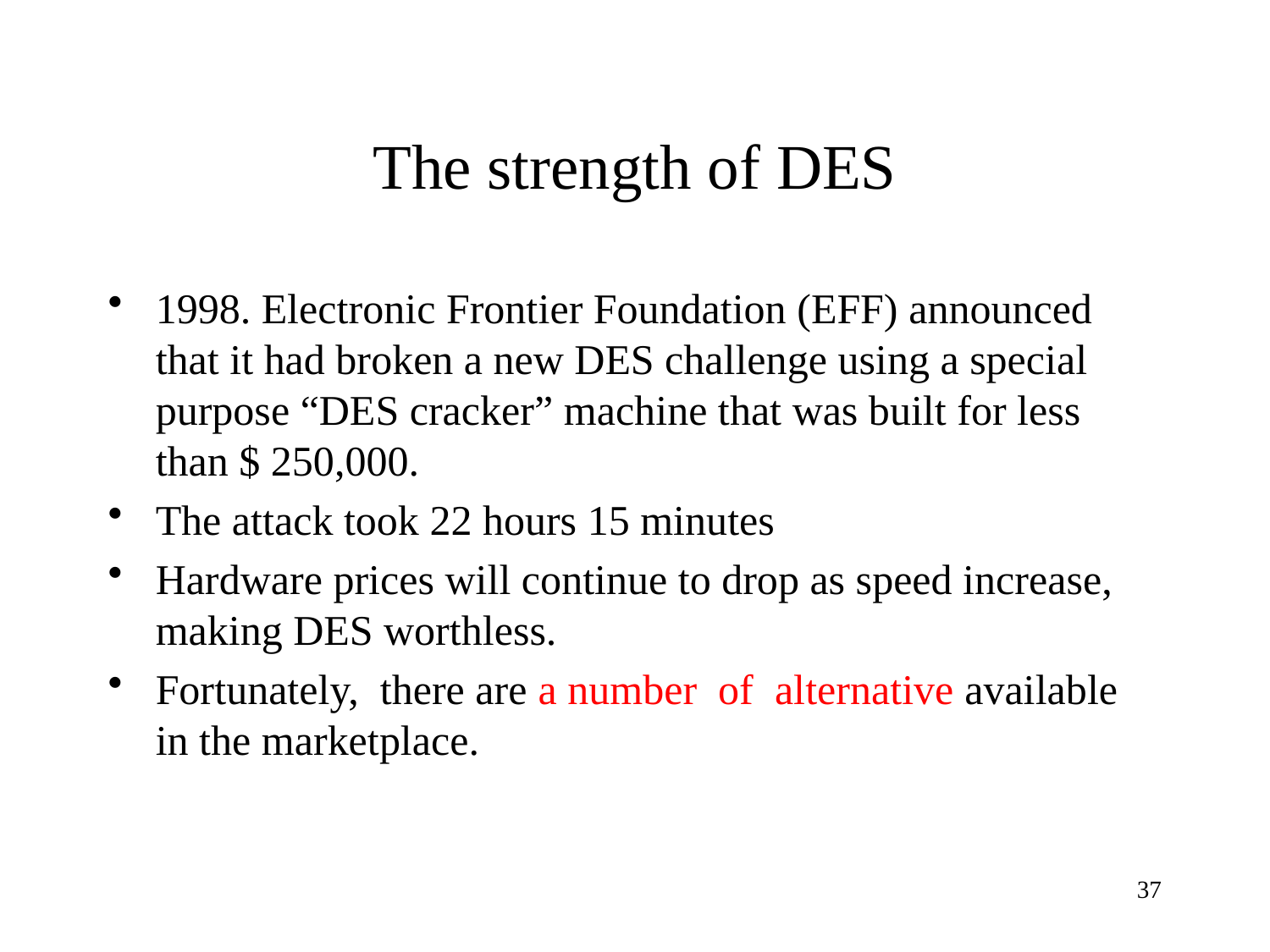

# The strength of DES
1998. Electronic Frontier Foundation (EFF) announced that it had broken a new DES challenge using a special purpose “DES cracker” machine that was built for less than $ 250,000.
The attack took 22 hours 15 minutes
Hardware prices will continue to drop as speed increase, making DES worthless.
Fortunately,  there are a number  of  alternative available  in the marketplace.

37